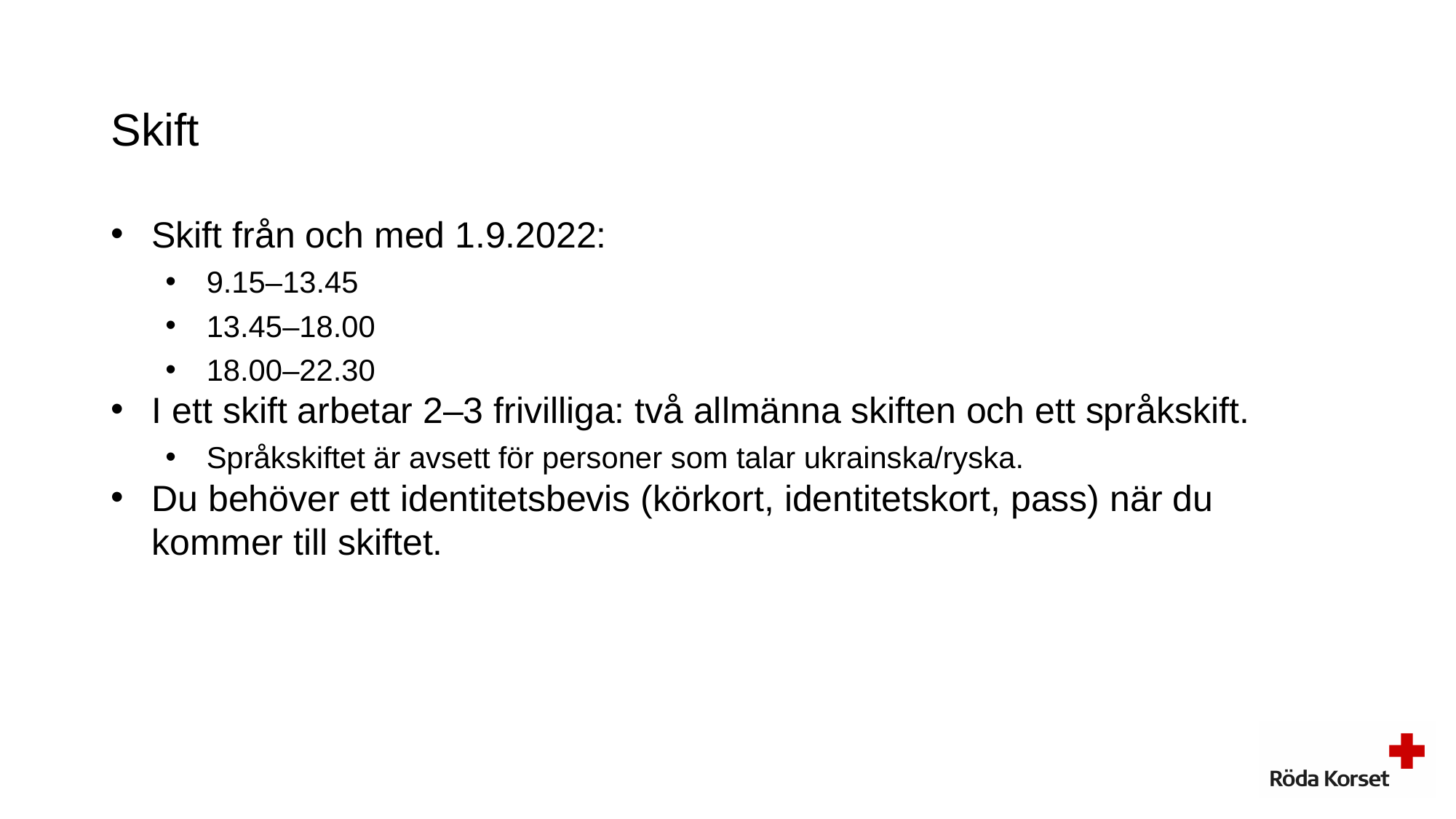

# Skift
Skift från och med 1.9.2022:
9.15–13.45
13.45–18.00
18.00–22.30
I ett skift arbetar 2–3 frivilliga: två allmänna skiften och ett språkskift.
Språkskiftet är avsett för personer som talar ukrainska/ryska.
Du behöver ett identitetsbevis (körkort, identitetskort, pass) när du kommer till skiftet.